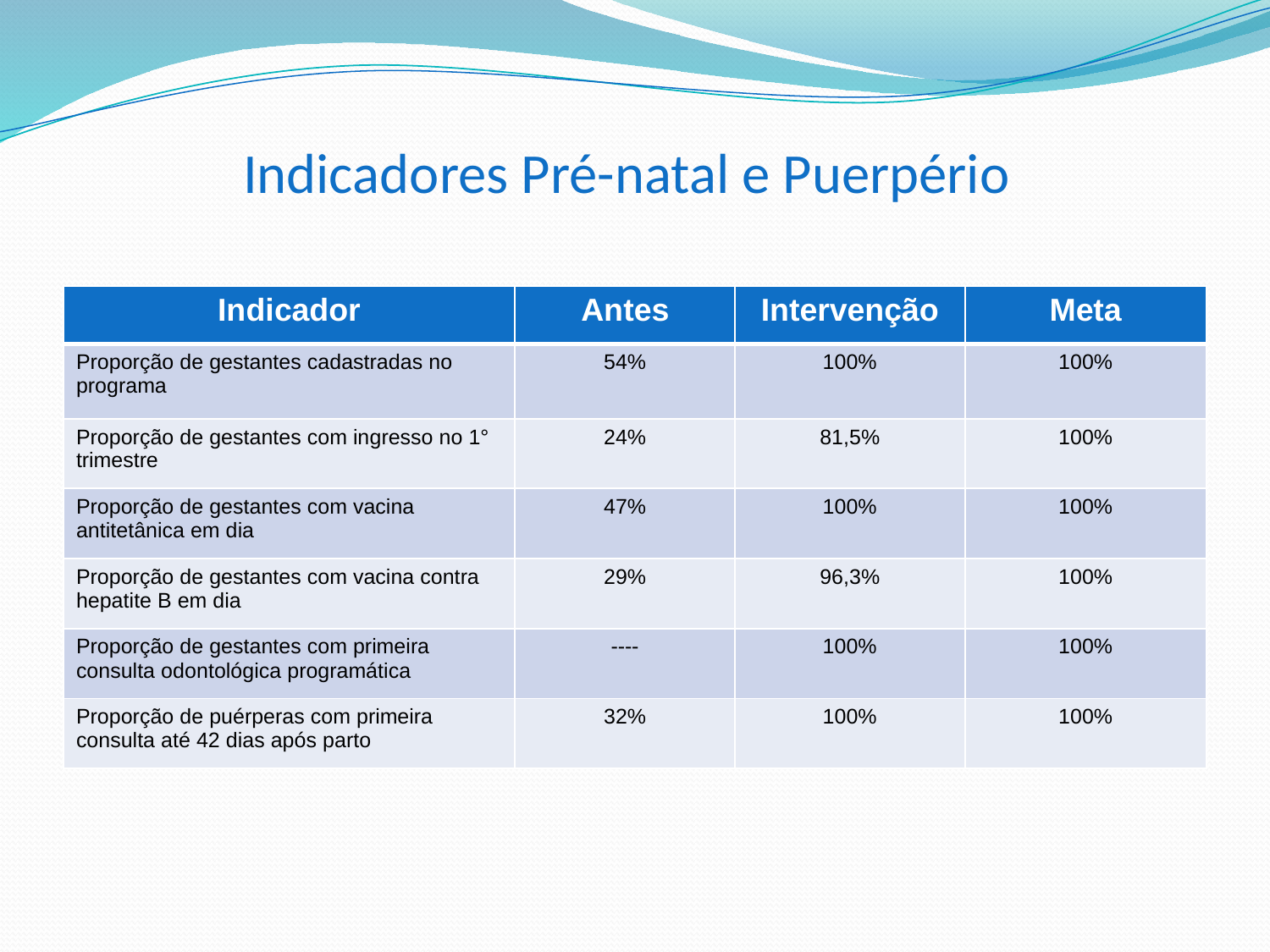

# Indicadores Pré-natal e Puerpério
| Indicador | Antes | Intervenção | Meta |
| --- | --- | --- | --- |
| Proporção de gestantes cadastradas no programa | 54% | 100% | 100% |
| Proporção de gestantes com ingresso no 1° trimestre | 24% | 81,5% | 100% |
| Proporção de gestantes com vacina antitetânica em dia | 47% | 100% | 100% |
| Proporção de gestantes com vacina contra hepatite B em dia | 29% | 96,3% | 100% |
| Proporção de gestantes com primeira consulta odontológica programática | ---- | 100% | 100% |
| Proporção de puérperas com primeira consulta até 42 dias após parto | 32% | 100% | 100% |